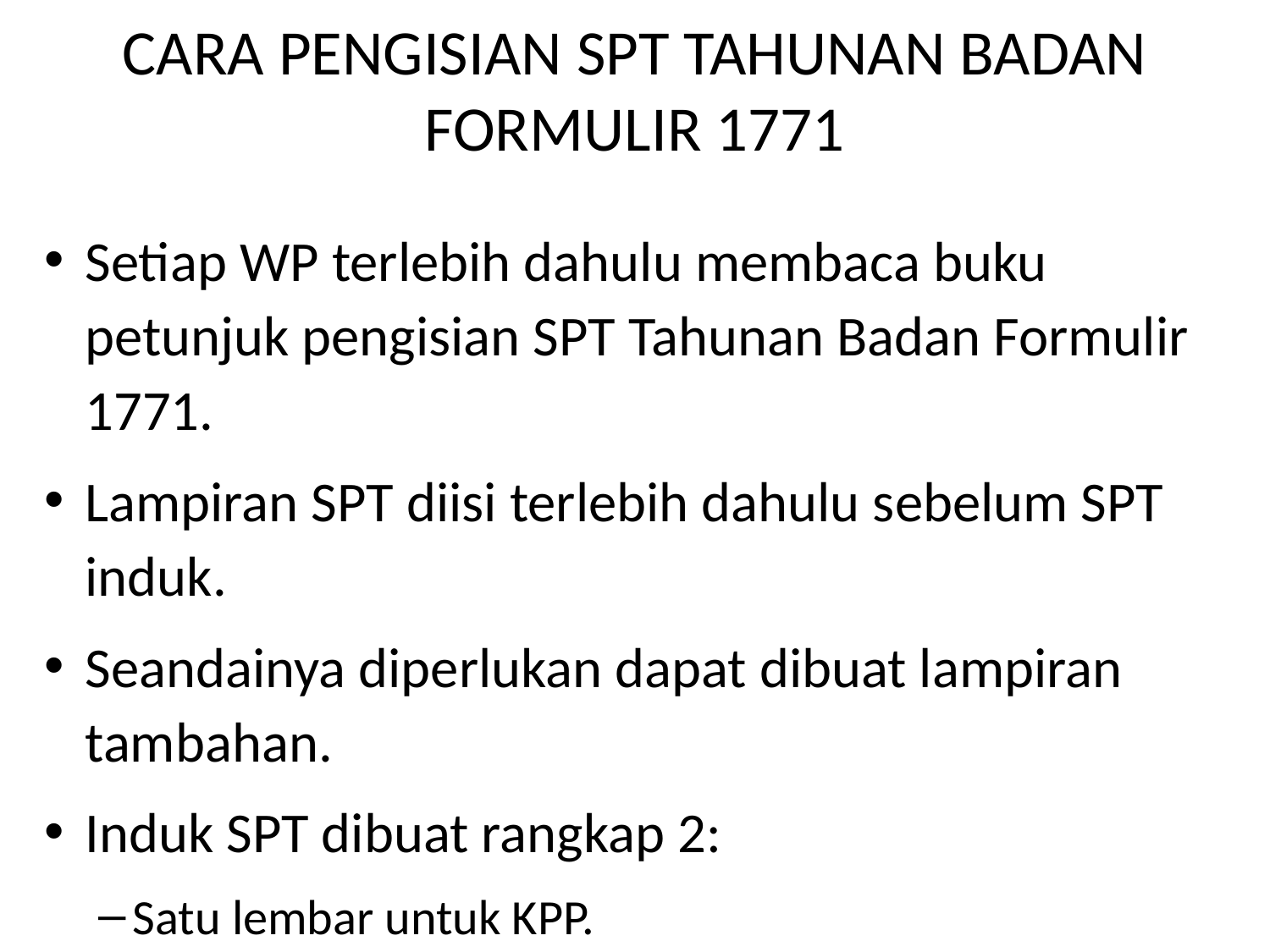

# CARA PENGISIAN SPT TAHUNAN BADAN FORMULIR 1771
Setiap WP terlebih dahulu membaca buku petunjuk pengisian SPT Tahunan Badan Formulir 1771.
Lampiran SPT diisi terlebih dahulu sebelum SPT induk.
Seandainya diperlukan dapat dibuat lampiran tambahan.
Induk SPT dibuat rangkap 2:
Satu lembar untuk KPP.
Satu lembar untuk wajib pajak.
Angka SPT tahunan berikut lampirannya dinyatakan dalam rupiah.
Angka-angka tersebut bisa dinyatakan dalam mata uang asing dengan terlebih dahulu meminta permohonan kepada Dirjen Pajak.
Perlu melampirkan laporan keuangan yang telah diaudit.